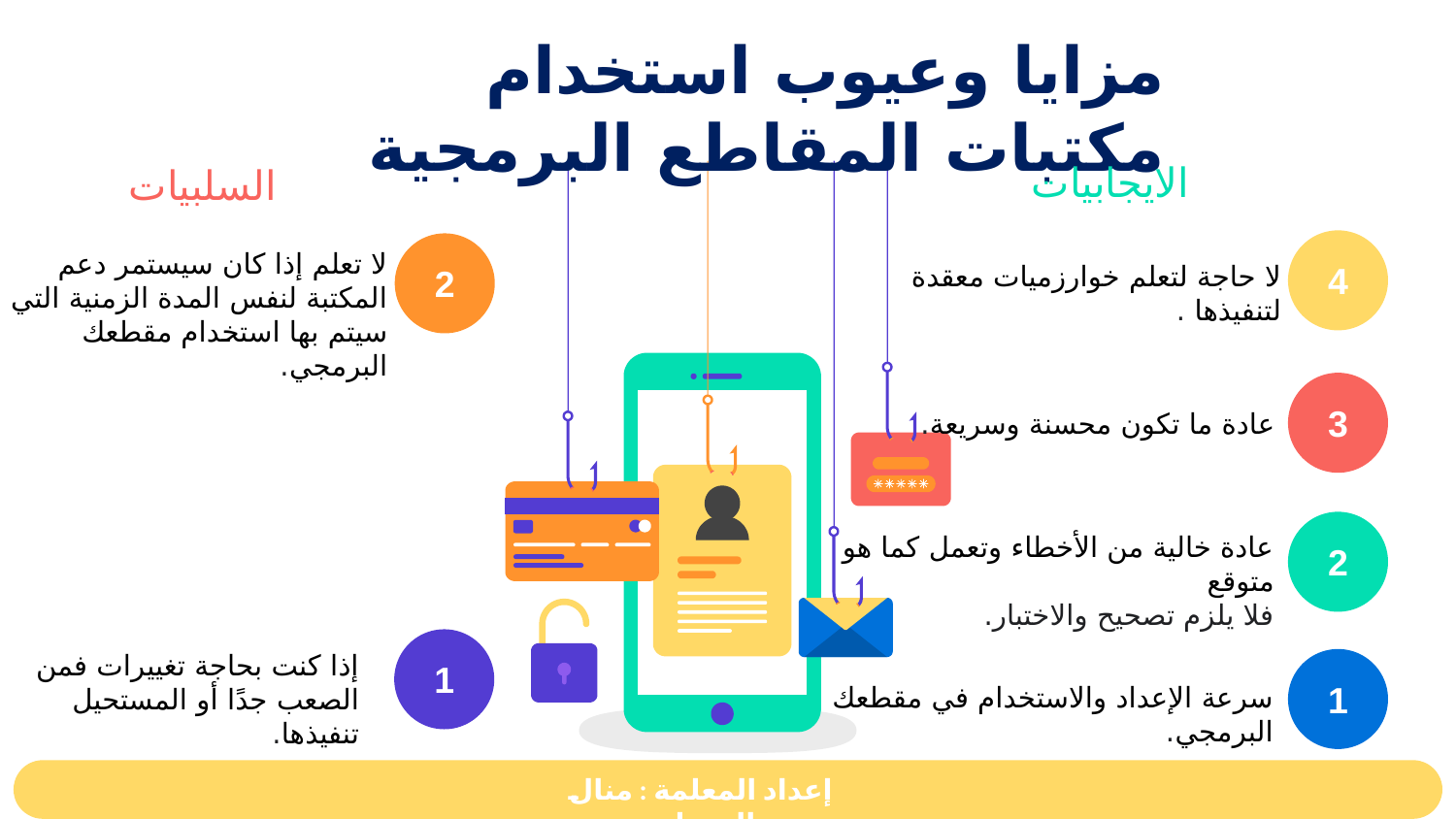

مزايا وعيوب استخدام مكتبات المقاطع البرمجية
الايجابيات
السلبيات

4

2
لا تعلم إذا كان سيستمر دعم المكتبة لنفس المدة الزمنية التي سيتم بها استخدام مقطعك البرمجي.
لا حاجة لتعلم خوارزميات معقدة لتنفيذها .
3
عادة ما تكون محسنة وسريعة.
2
عادة خالية من الأخطاء وتعمل كما هو متوقع
فلا يلزم تصحيح والاختبار.
1
إذا كنت بحاجة تغييرات فمن الصعب جدًا أو المستحيل تنفيذها.
1
سرعة الإعداد والاستخدام في مقطعك البرمجي.

إعداد المعلمة : منال الرحيلي